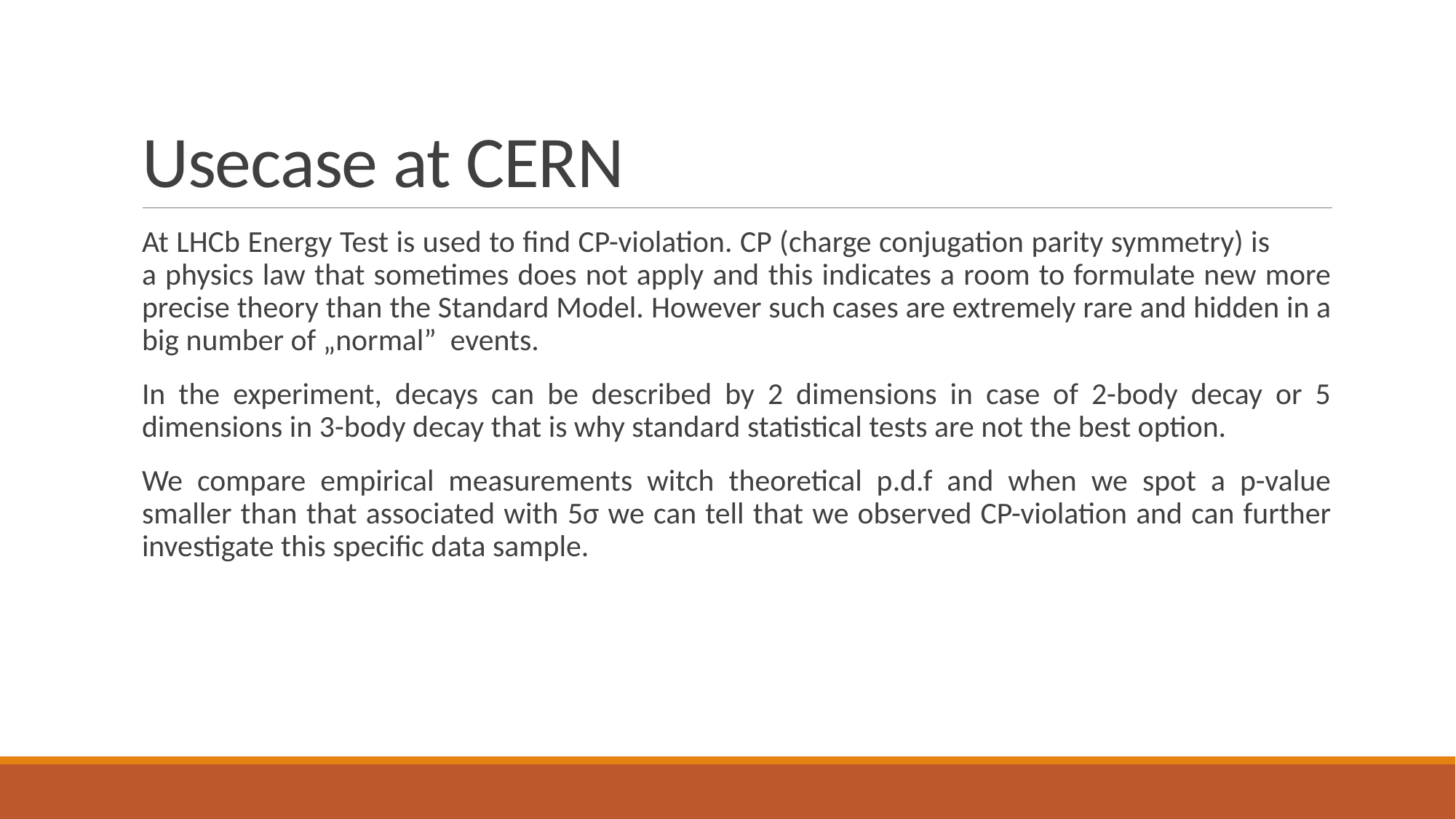

# Usecase at CERN
At LHCb Energy Test is used to find CP-violation. CP (charge conjugation parity symmetry) is         a physics law that sometimes does not apply and this indicates a room to formulate new more precise theory than the Standard Model. However such cases are extremely rare and hidden in a big number of „normal”  events.
In the experiment, decays can be described by 2 dimensions in case of 2-body decay or 5 dimensions in 3-body decay that is why standard statistical tests are not the best option.
We compare empirical measurements witch theoretical p.d.f and when we spot a p-value smaller than that associated with 5σ we can tell that we observed CP-violation and can further investigate this specific data sample.